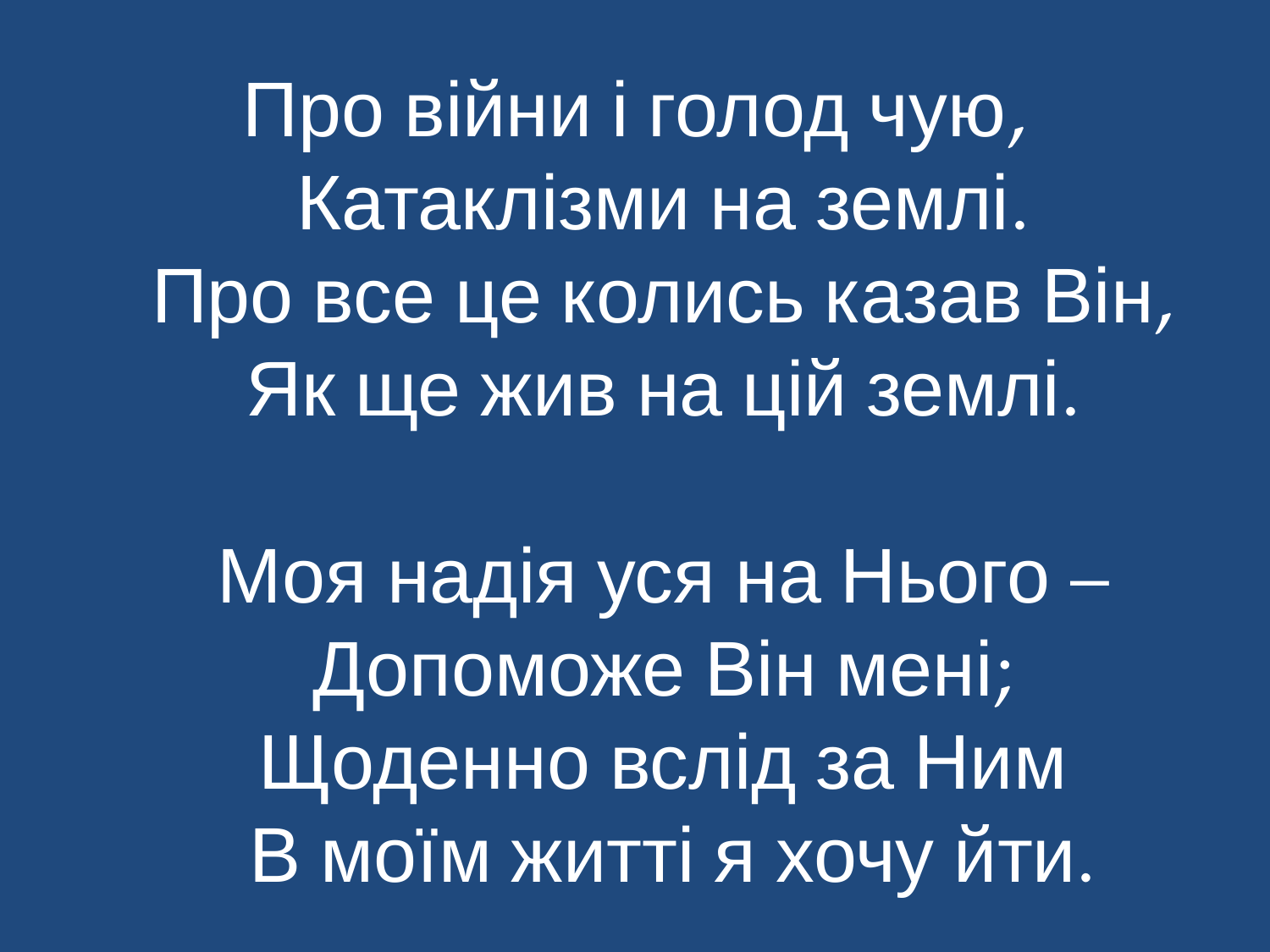

Про війни і голод чую,
Катаклізми на землі.
Про все це колись казав Він,
Як ще жив на цій землі.
Моя надія уся на Нього –
Допоможе Він мені;
Щоденно вслід за Ним
В моїм житті я хочу йти.